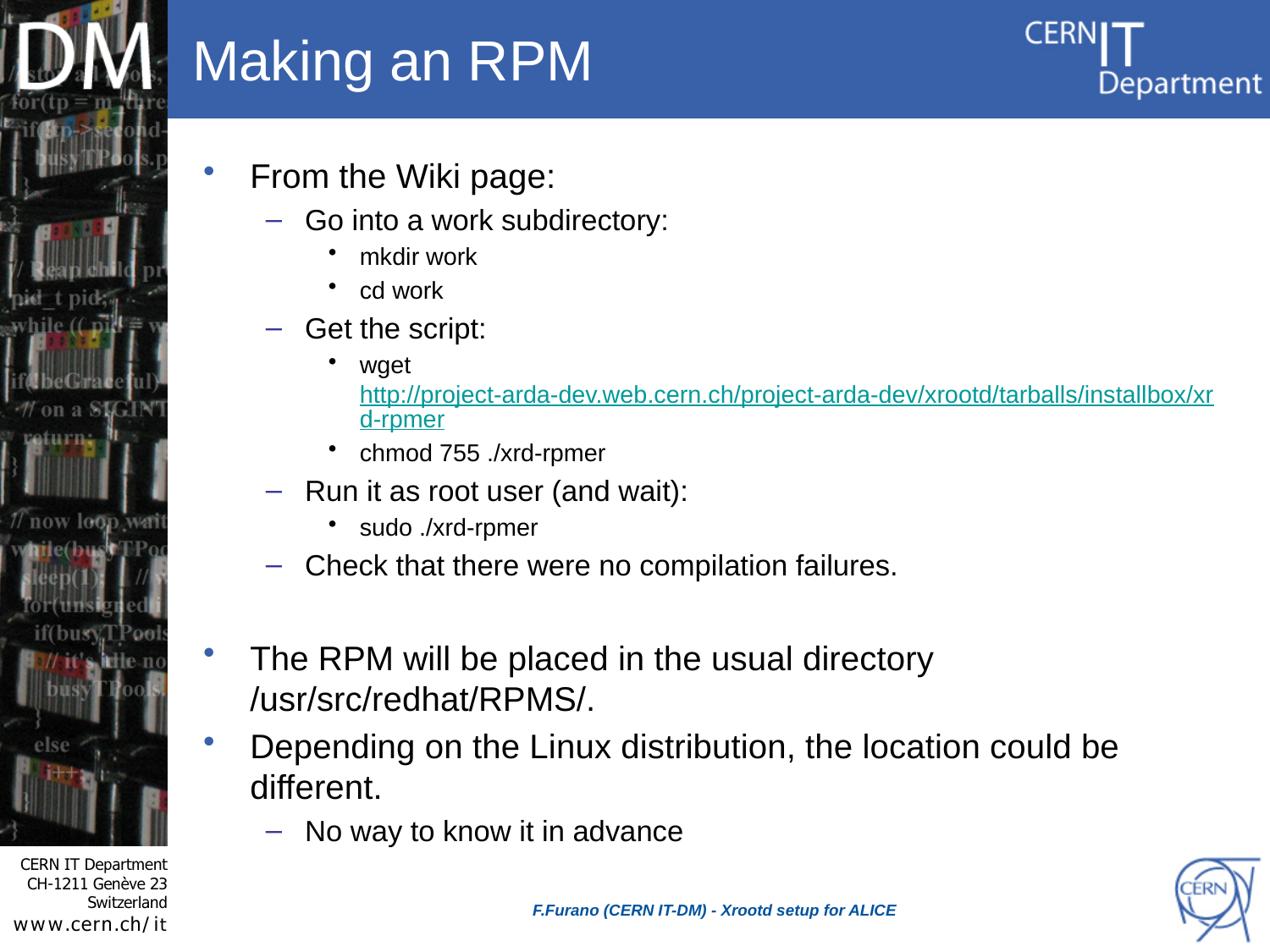

# Making an RPM
From the Wiki page:
Go into a work subdirectory:
mkdir work
cd work
Get the script:
wget http://project-arda-dev.web.cern.ch/project-arda-dev/xrootd/tarballs/installbox/xrd-rpmer
chmod 755 ./xrd-rpmer
Run it as root user (and wait):
sudo ./xrd-rpmer
Check that there were no compilation failures.

The RPM will be placed in the usual directory /usr/src/redhat/RPMS/.
Depending on the Linux distribution, the location could be different.
No way to know it in advance

F.Furano (CERN IT-DM) - Xrootd setup for ALICE